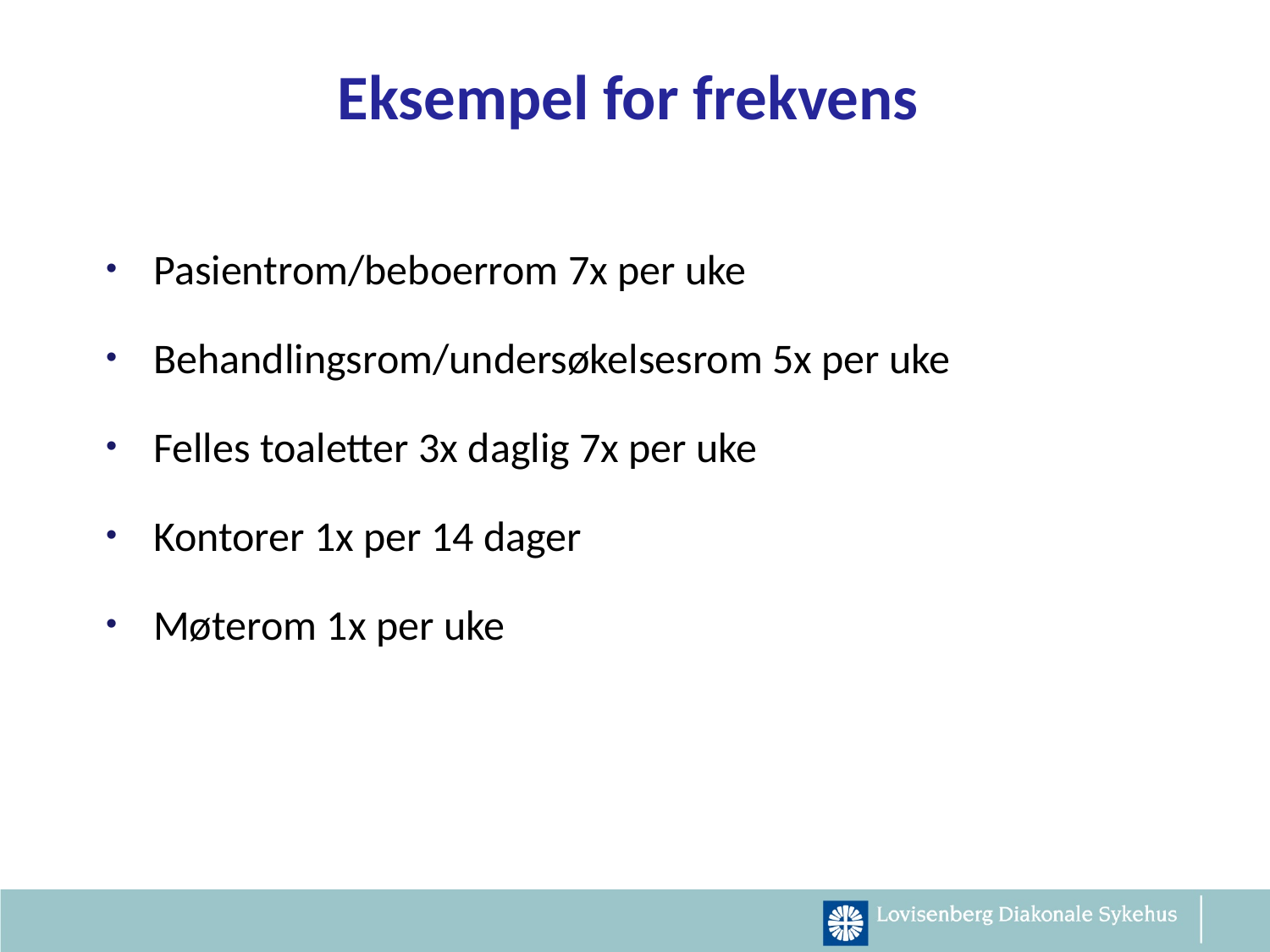

# Eksempel for frekvens
Pasientrom/beboerrom 7x per uke

Behandlingsrom/undersøkelsesrom 5x per uke

Felles toaletter 3x daglig 7x per uke

Kontorer 1x per 14 dager

Møterom 1x per uke